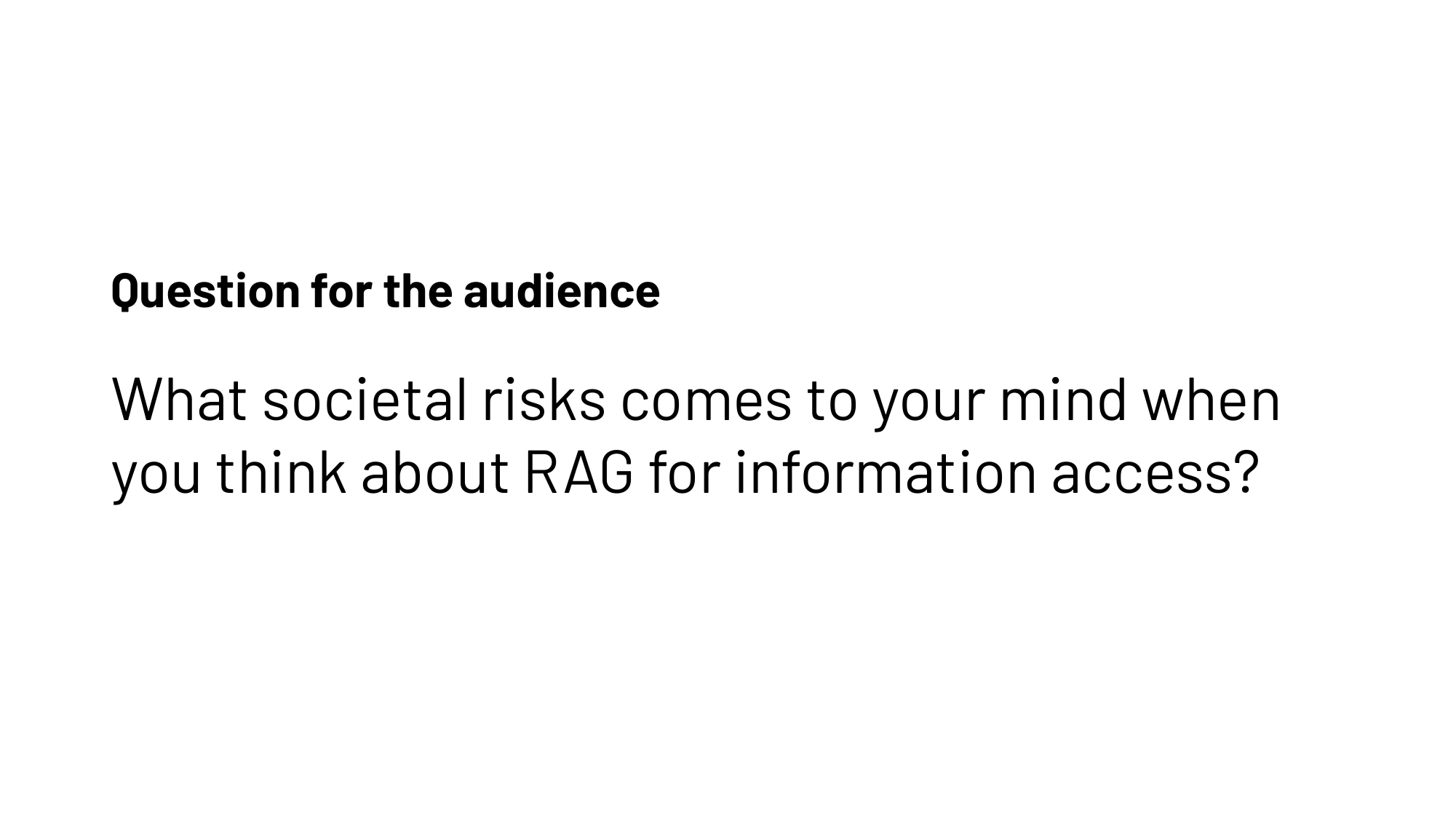

# Question for the audience
What societal risks comes to your mind when you think about RAG for information access?